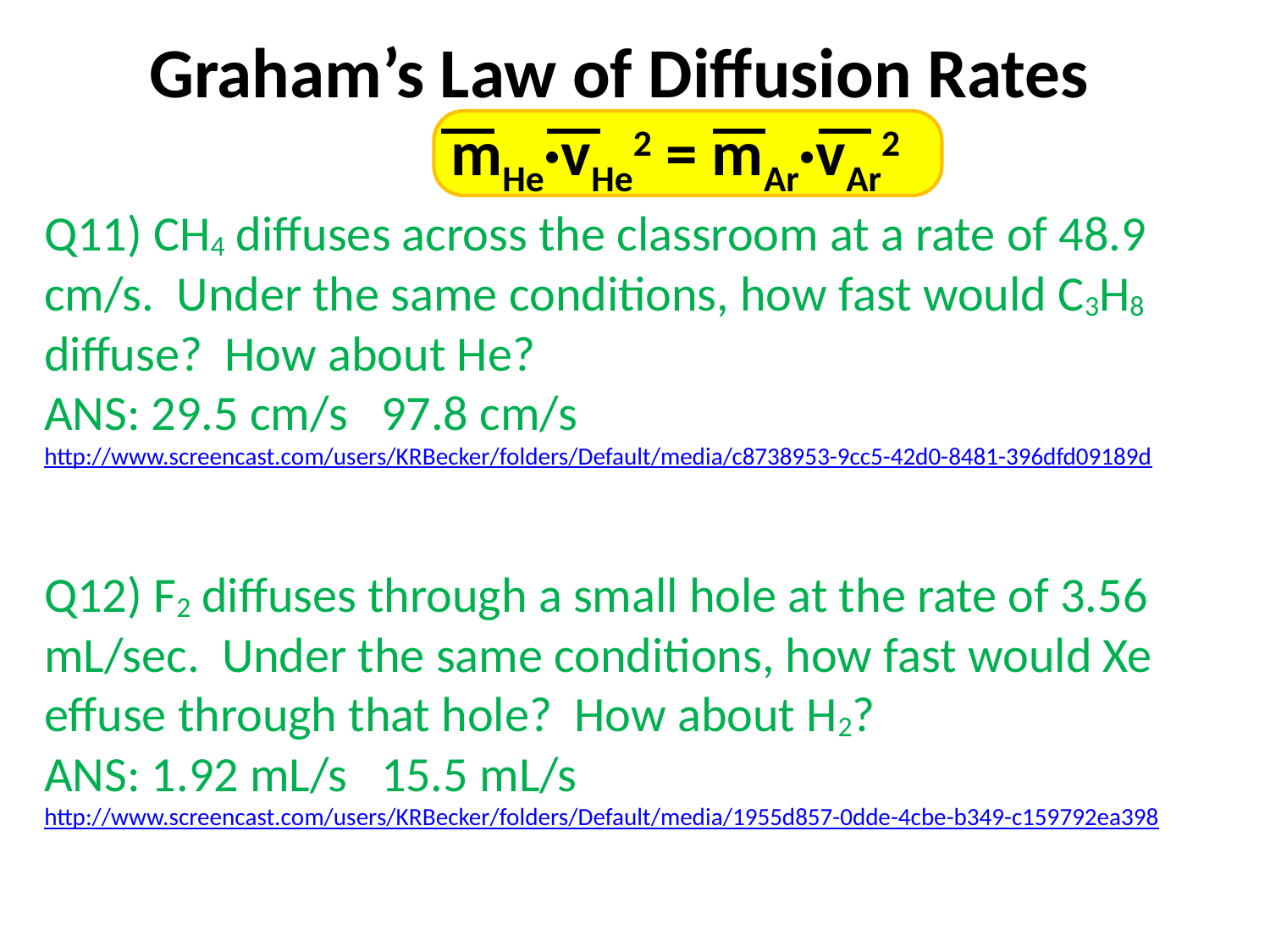

Graham’s Law of Diffusion Rates

Q11) CH4 diffuses across the classroom at a rate of 48.9 cm/s.  Under the same conditions, how fast would C3H8 diffuse?  How about He?
ANS: 29.5 cm/s   97.8 cm/s
http://www.screencast.com/users/KRBecker/folders/Default/media/c8738953-9cc5-42d0-8481-396dfd09189d

Q12) F2 diffuses through a small hole at the rate of 3.56 mL/sec.  Under the same conditions, how fast would Xe effuse through that hole?  How about H2?
ANS: 1.92 mL/s   15.5 mL/s
http://www.screencast.com/users/KRBecker/folders/Default/media/1955d857-0dde-4cbe-b349-c159792ea398

mHe·vHe2 = mAr·vAr2